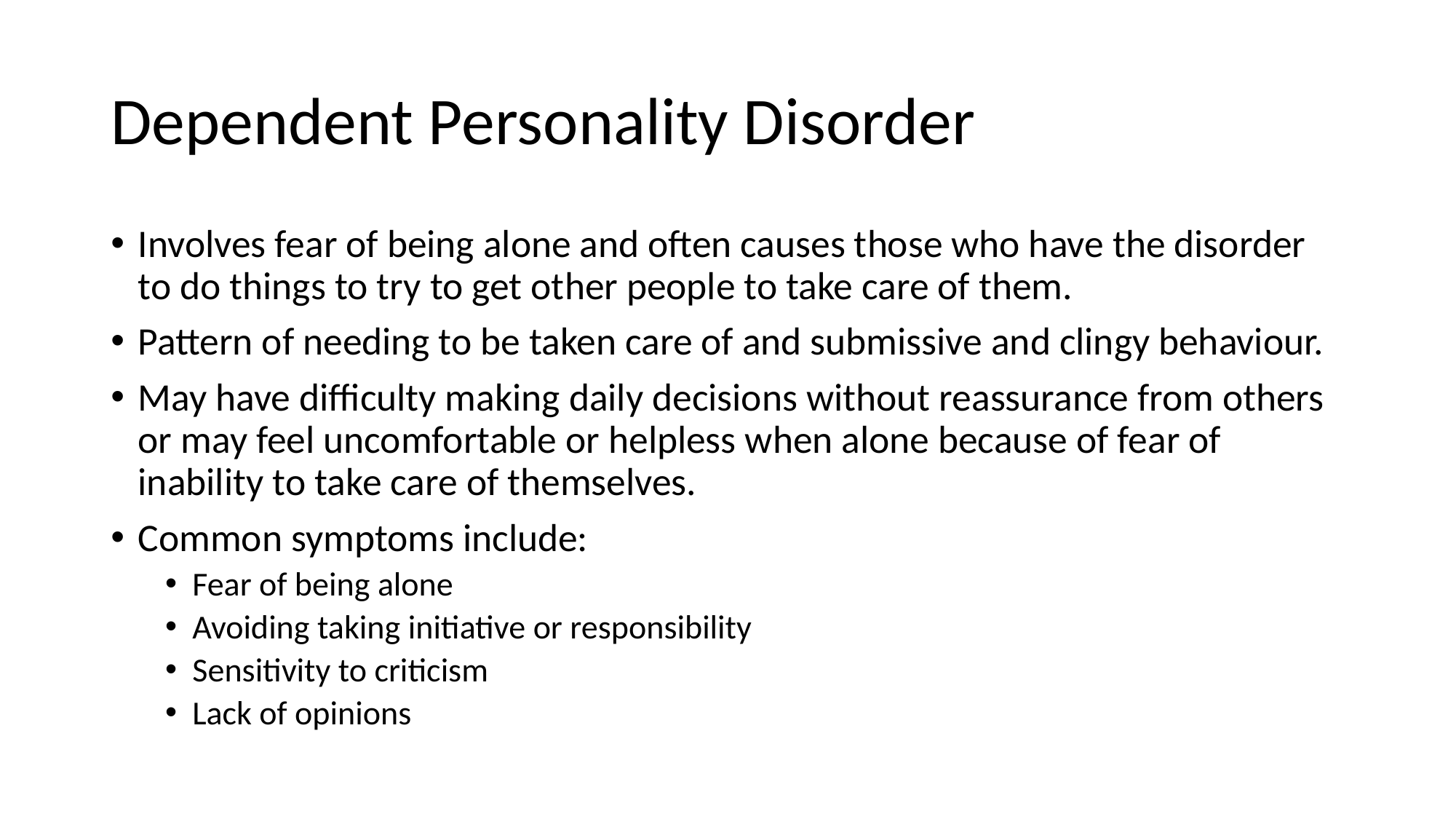

# Dependent Personality Disorder
Involves fear of being alone and often causes those who have the disorder to do things to try to get other people to take care of them.
Pattern of needing to be taken care of and submissive and clingy behaviour.
May have difficulty making daily decisions without reassurance from others or may feel uncomfortable or helpless when alone because of fear of inability to take care of themselves.
Common symptoms include:
Fear of being alone
Avoiding taking initiative or responsibility
Sensitivity to criticism
Lack of opinions